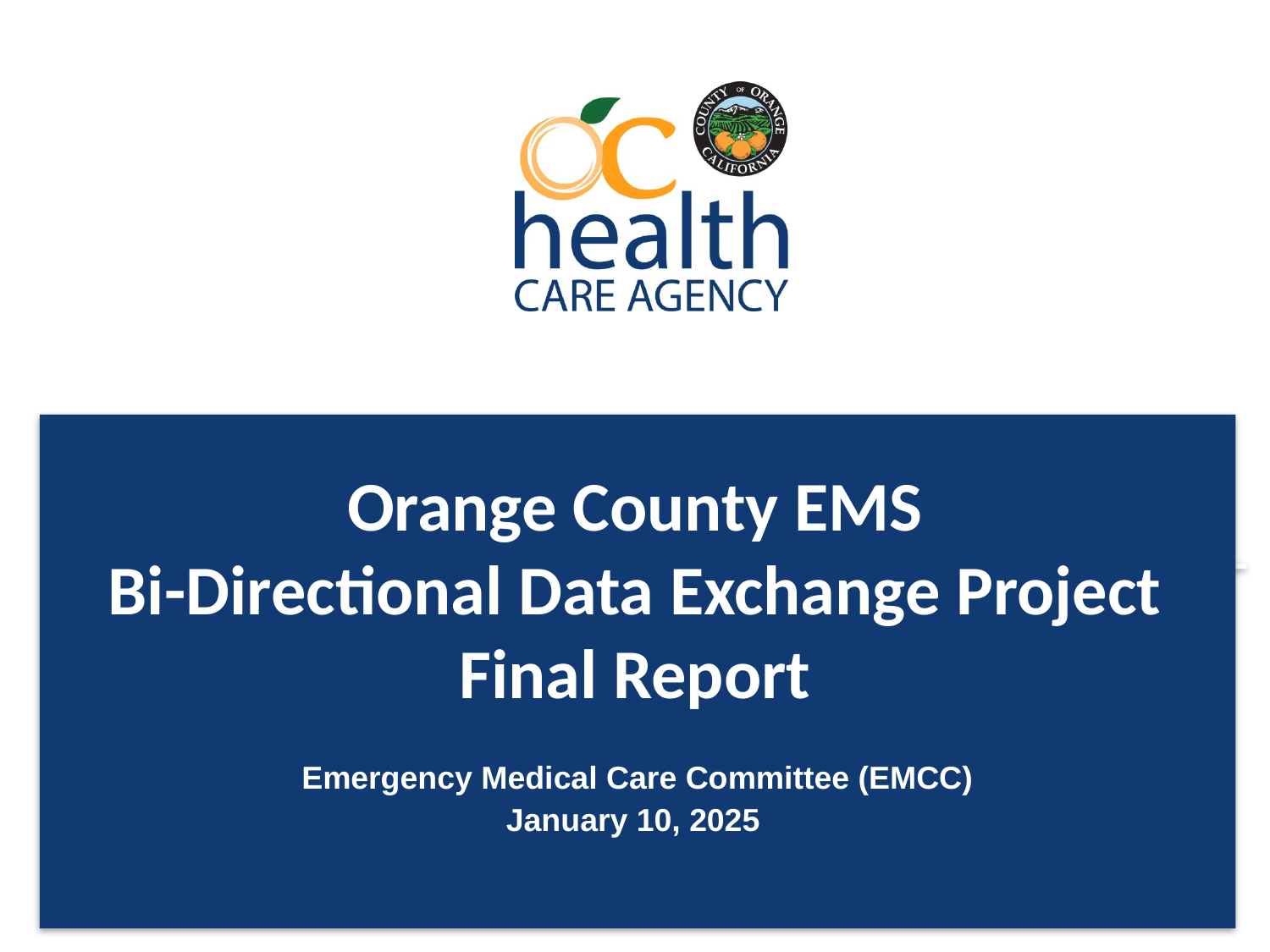

# Orange County EMS Bi-Directional Data Exchange Project Final Report
Emergency Medical Care Committee (EMCC)
January 10, 2025